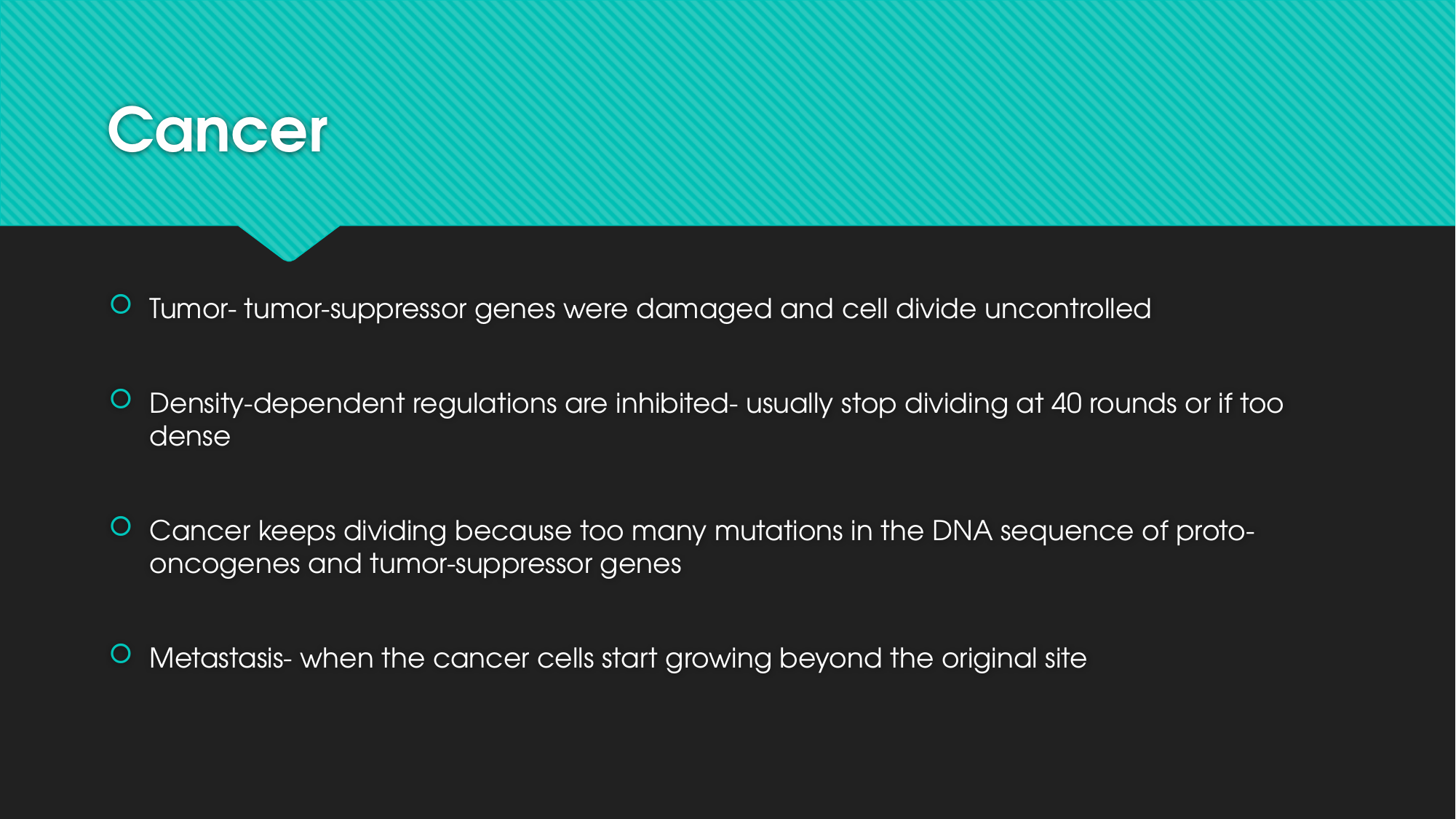

# Cancer
Tumor- tumor-suppressor genes were damaged and cell divide uncontrolled

Density-dependent regulations are inhibited- usually stop dividing at 40 rounds or if too dense

Cancer keeps dividing because too many mutations in the DNA sequence of proto-oncogenes and tumor-suppressor genes

Metastasis- when the cancer cells start growing beyond the original site